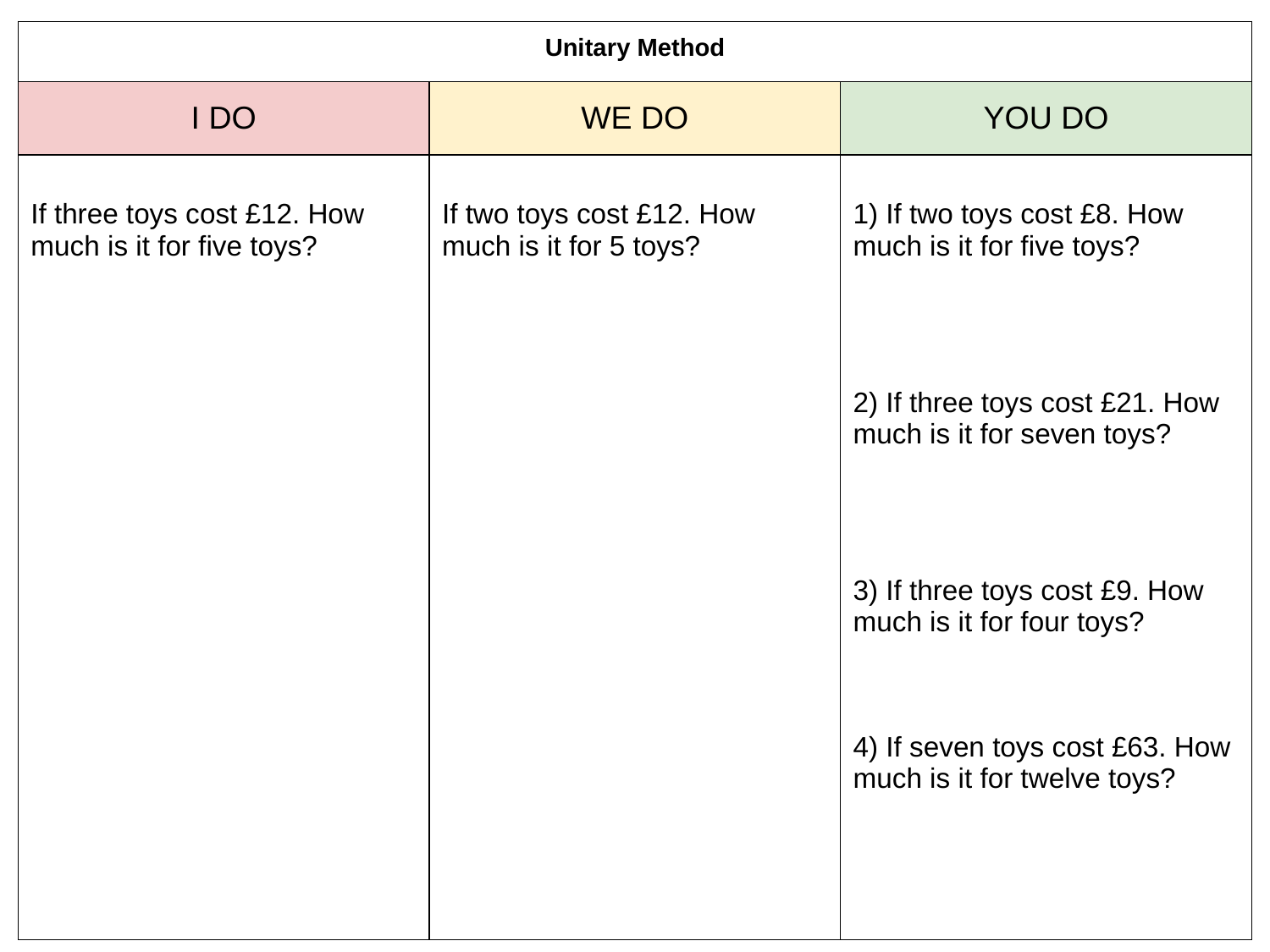

| Unitary Method |  |  |
| --- | --- | --- |
| I DO | WE DO | YOU DO |
| If three toys cost £12. How much is it for five toys? | If two toys cost £12. How much is it for 5 toys? | 1) If two toys cost £8. How much is it for five toys? 2) If three toys cost £21. How much is it for seven toys? 3) If three toys cost £9. How much is it for four toys? 4) If seven toys cost £63. How much is it for twelve toys? |